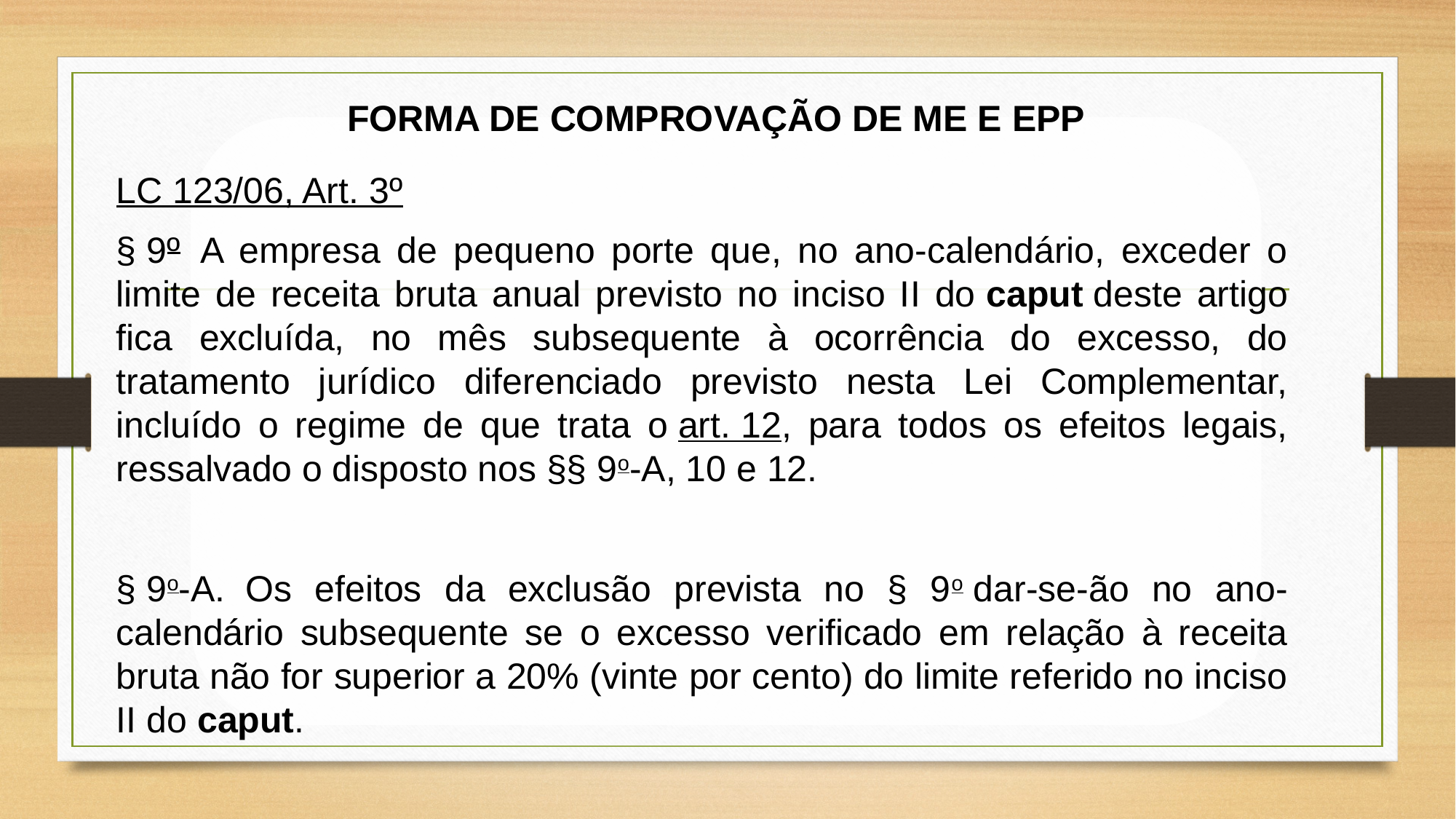

# FORMA DE COMPROVAÇÃO DE ME E EPP

LC 123/06, Art. 3º
§ 9º  A empresa de pequeno porte que, no ano-calendário, exceder o limite de receita bruta anual previsto no inciso II do caput deste artigo fica excluída, no mês subsequente à ocorrência do excesso, do tratamento jurídico diferenciado previsto nesta Lei Complementar, incluído o regime de que trata o art. 12, para todos os efeitos legais, ressalvado o disposto nos §§ 9o-A, 10 e 12.

§ 9o-A.  Os efeitos da exclusão prevista no § 9o dar-se-ão no ano-calendário subsequente se o excesso verificado em relação à receita bruta não for superior a 20% (vinte por cento) do limite referido no inciso II do caput.